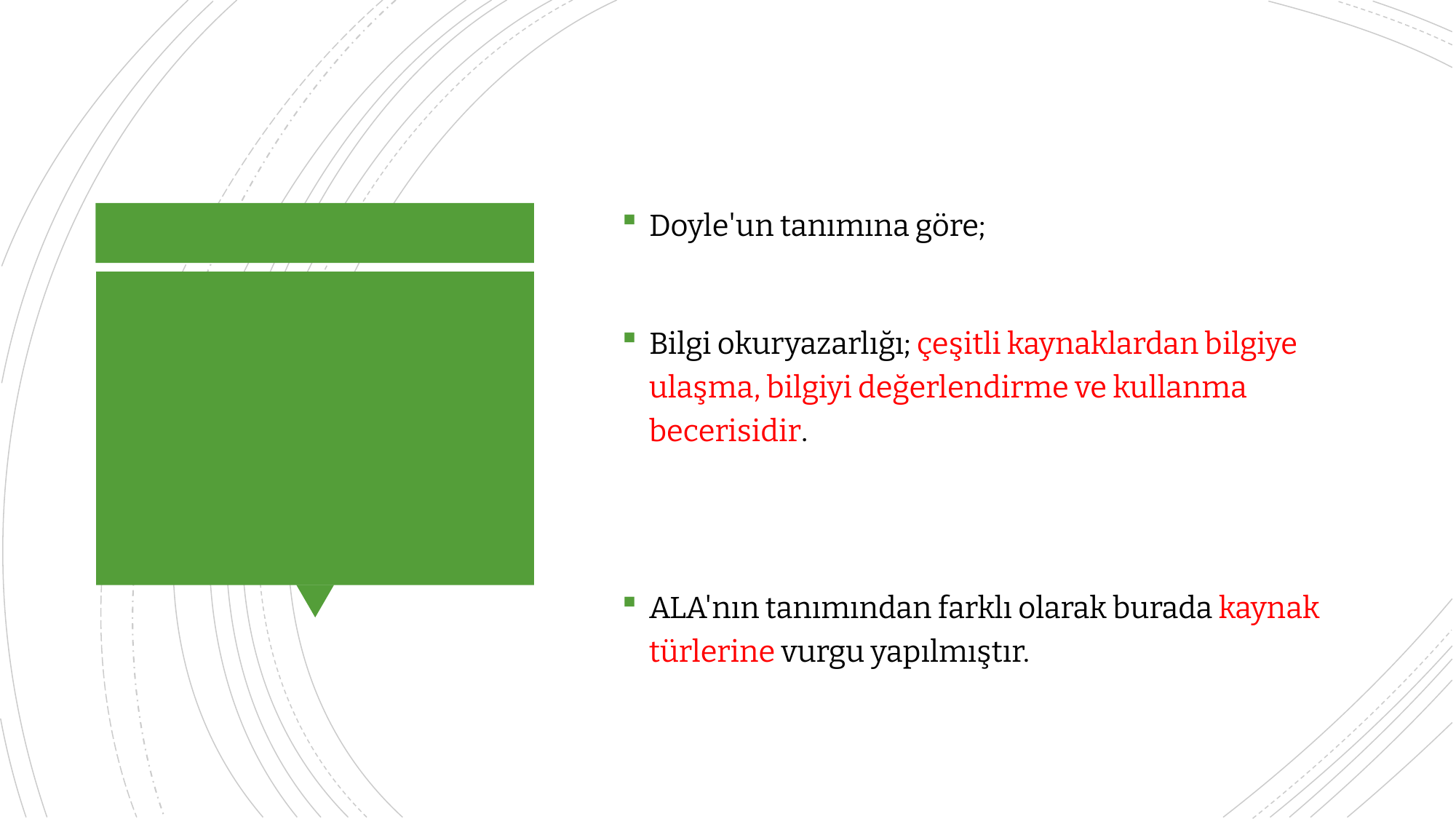

Doyle'un tanımına göre;

Bilgi okuryazarlığı; çeşitli kaynaklardan bilgiye ulaşma, bilgiyi değerlendirme ve kullanma becerisidir.

ALA'nın tanımından farklı olarak burada kaynak türlerine vurgu yapılmıştır.
#